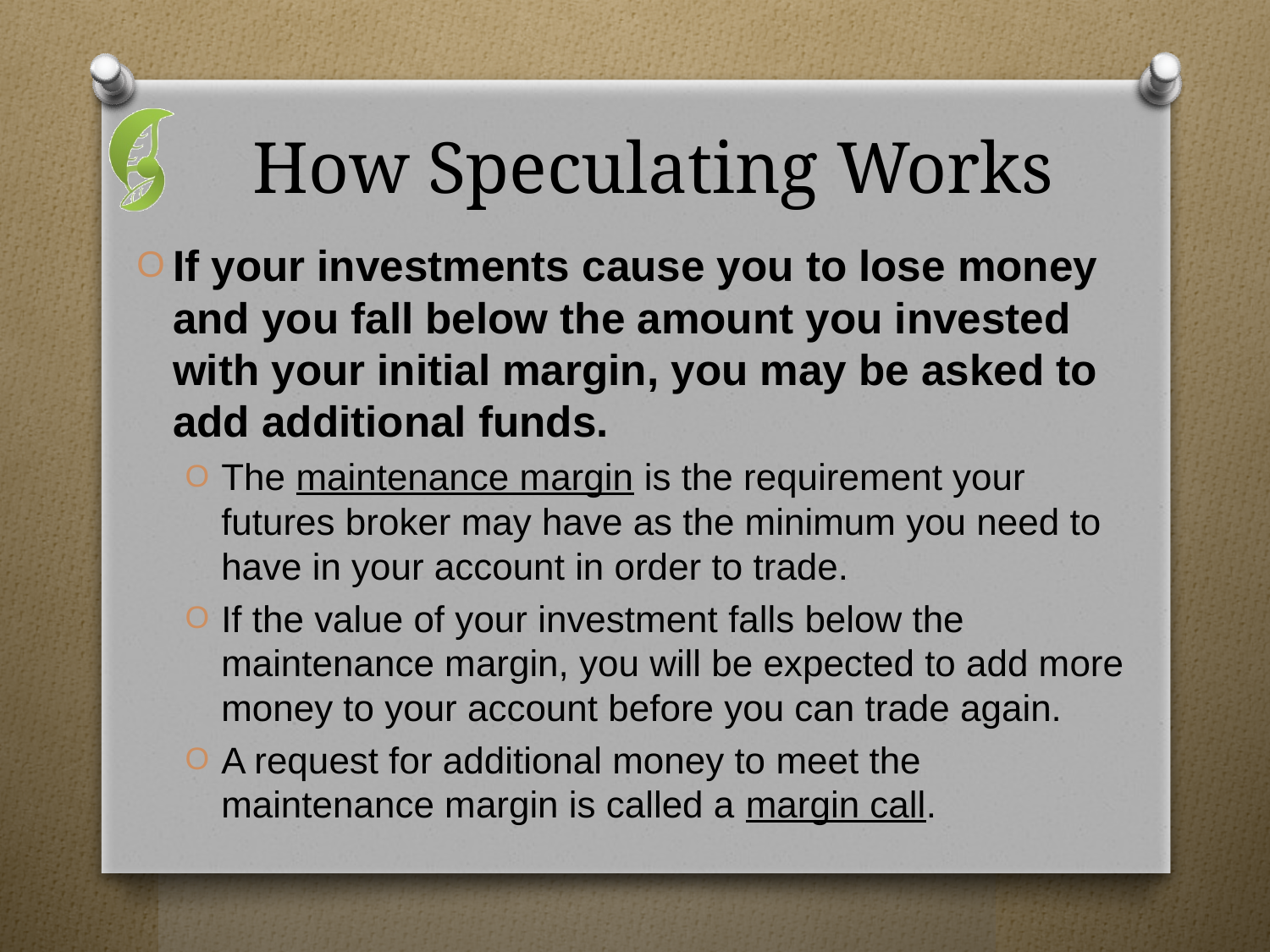

# How Speculating Works
If your investments cause you to lose money and you fall below the amount you invested with your initial margin, you may be asked to add additional funds.
The maintenance margin is the requirement your futures broker may have as the minimum you need to have in your account in order to trade.
If the value of your investment falls below the maintenance margin, you will be expected to add more money to your account before you can trade again.
A request for additional money to meet the maintenance margin is called a margin call.